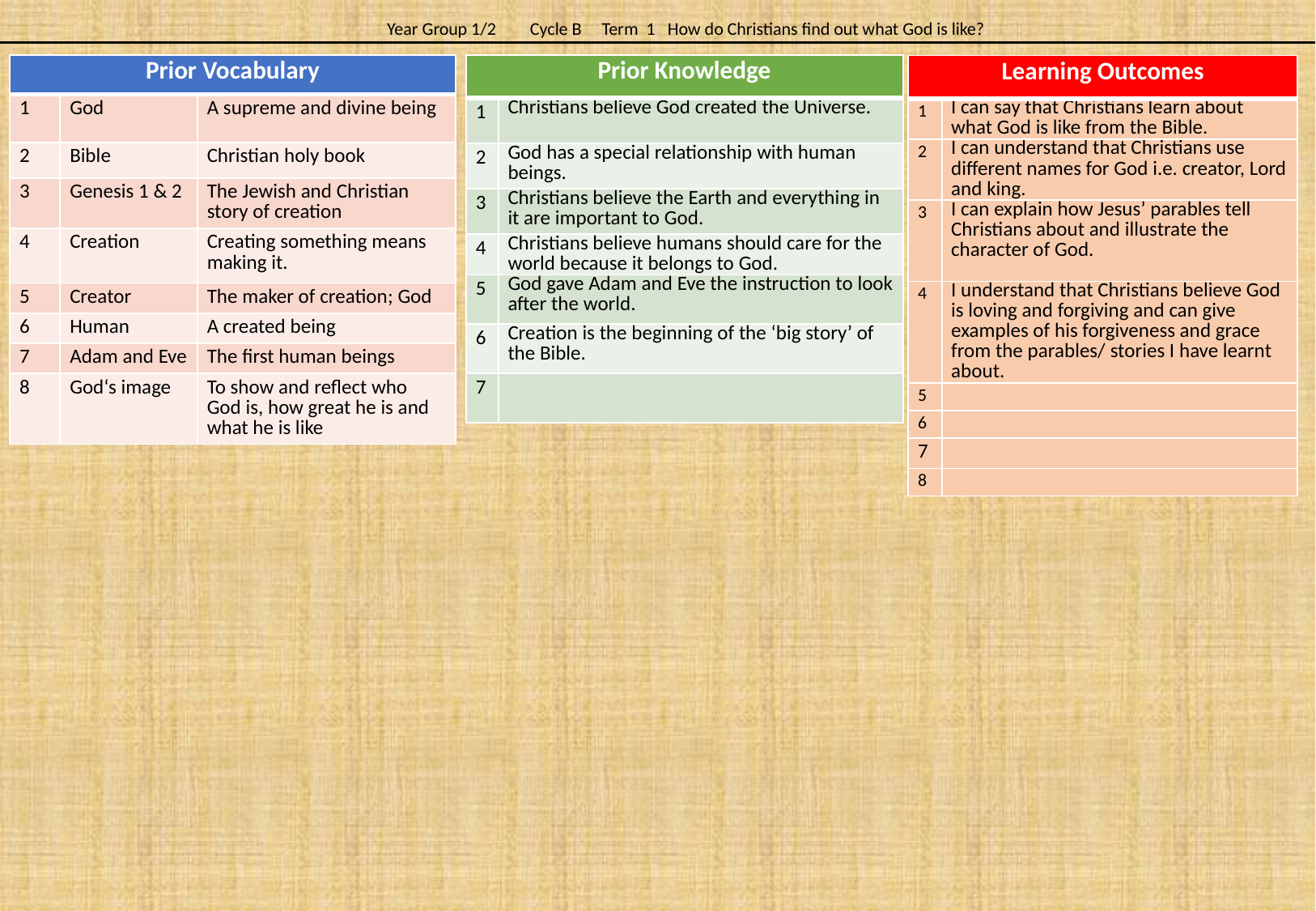

# Year Group 1/2   	Cycle B 	Term  1   How do Christians find out what God is like?

| Prior Knowledge |  |
| --- | --- |
| 1 | Christians believe God created the Universe. |
| 2 | God has a special relationship with human beings. |
| 3 | Christians believe the Earth and everything in it are important to God. |
| 4 | Christians believe humans should care for the world because it belongs to God. |
| 5 | God gave Adam and Eve the instruction to look after the world. |
| 6 | Creation is the beginning of the ‘big story’ of the Bible. |
| 7 |  |
| Prior Vocabulary |  |  |
| --- | --- | --- |
| 1 | God | A supreme and divine being |
| 2 | Bible | Christian holy book |
| 3 | Genesis 1 & 2 | The Jewish and Christian story of creation |
| 4 | Creation | Creating something means making it. |
| 5 | Creator | The maker of creation; God |
| 6 | Human | A created being |
| 7 | Adam and Eve | The first human beings |
| 8 | God‘s image | To show and reflect who God is, how great he is and what he is like |
| Learning Outcomes |  |
| --- | --- |
| 1 | I can say that Christians learn about what God is like from the Bible. |
| 2 | I can understand that Christians use different names for God i.e. creator, Lord and king. |
| 3 | I can explain how Jesus’ parables tell Christians about and illustrate the character of God. |
| 4 | I understand that Christians believe God is loving and forgiving and can give examples of his forgiveness and grace from the parables/ stories I have learnt about. |
| 5 |  |
| 6 |  |
| 7 |  |
| 8 |  |